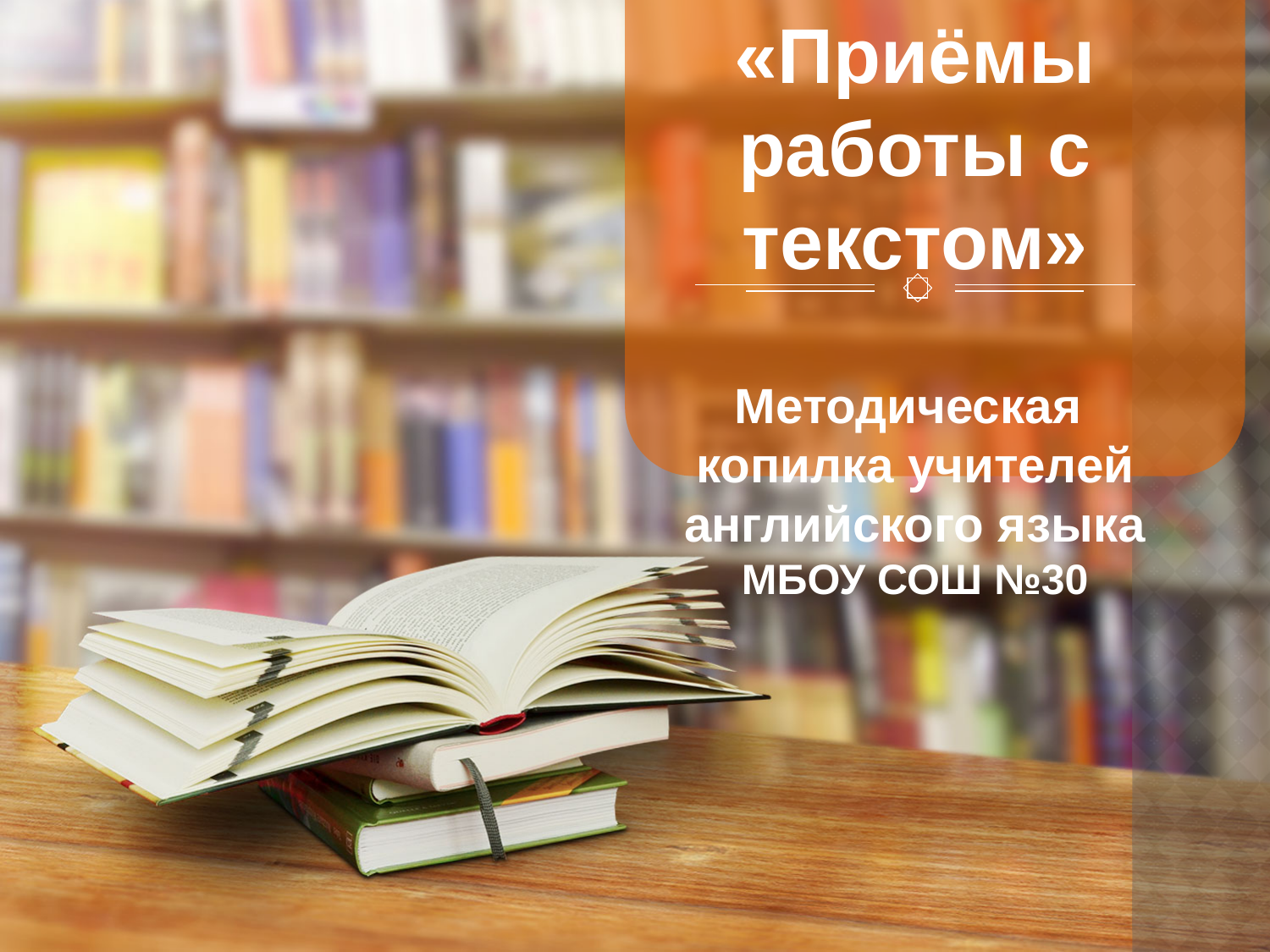

«Приёмы работы с текстом»

Методическая  копилка учителей английского языка
МБОУ СОШ №30